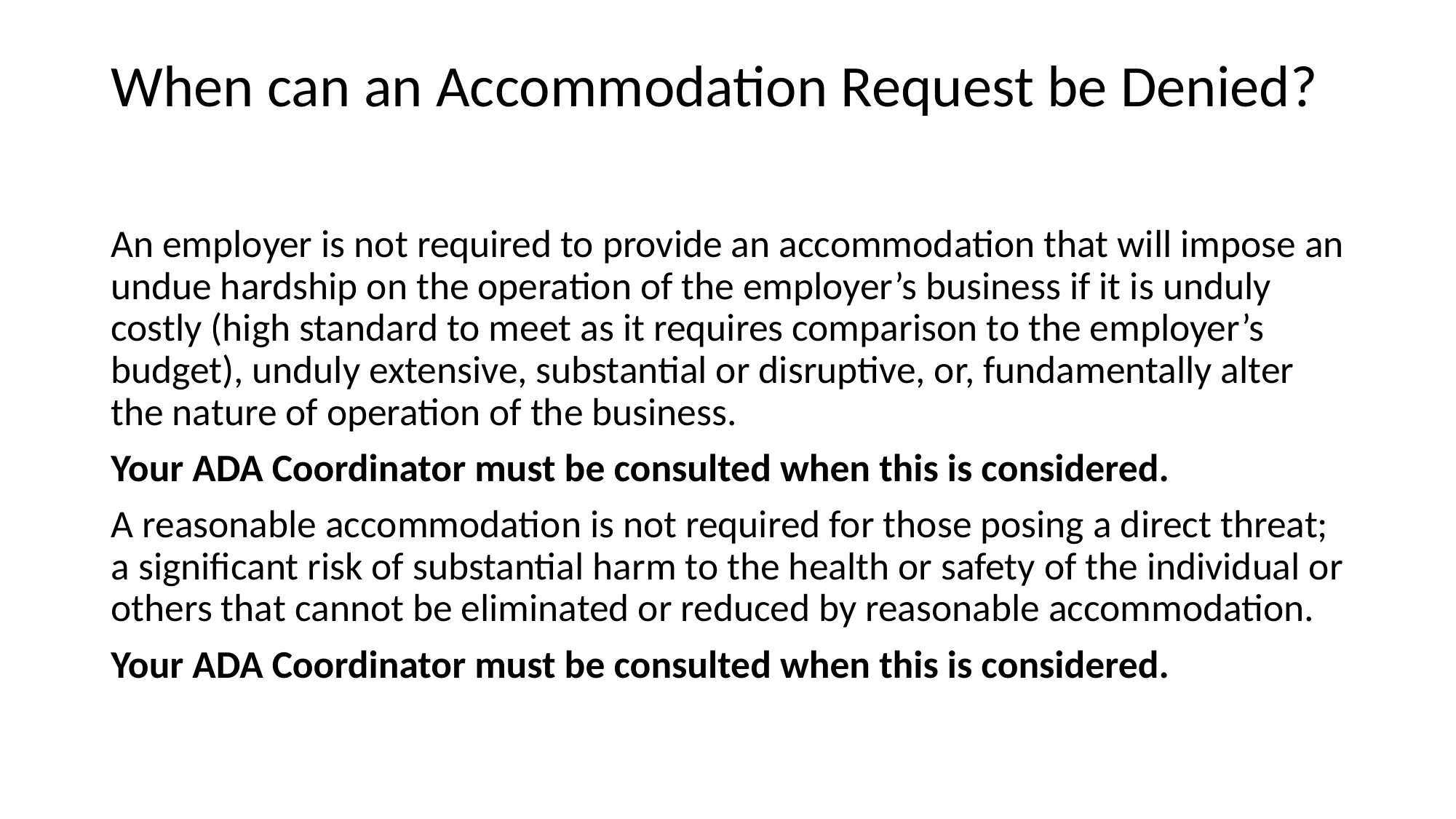

# When can an Accommodation Request be Denied?
An employer is not required to provide an accommodation that will impose an undue hardship on the operation of the employer’s business if it is unduly costly (high standard to meet as it requires comparison to the employer’s budget), unduly extensive, substantial or disruptive, or, fundamentally alter the nature of operation of the business.
Your ADA Coordinator must be consulted when this is considered.
A reasonable accommodation is not required for those posing a direct threat; a significant risk of substantial harm to the health or safety of the individual or others that cannot be eliminated or reduced by reasonable accommodation.
Your ADA Coordinator must be consulted when this is considered.